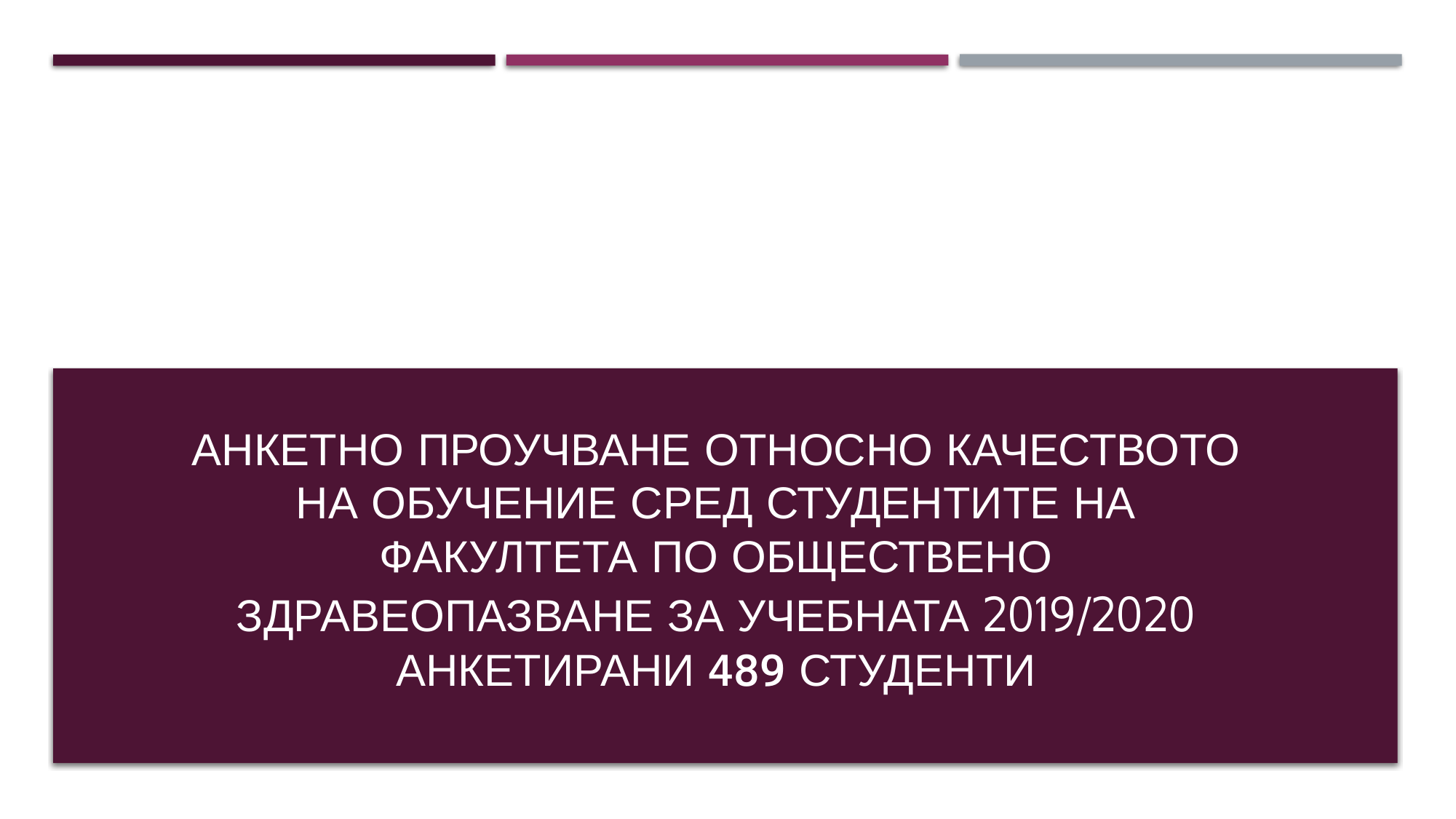

# Анкетно проучване относно качеството на обучение сред студентите на Факултета по обществено здравеопазване за учебната 2019/2020 АНКЕТИРАНИ 489 СТУДЕНТИ